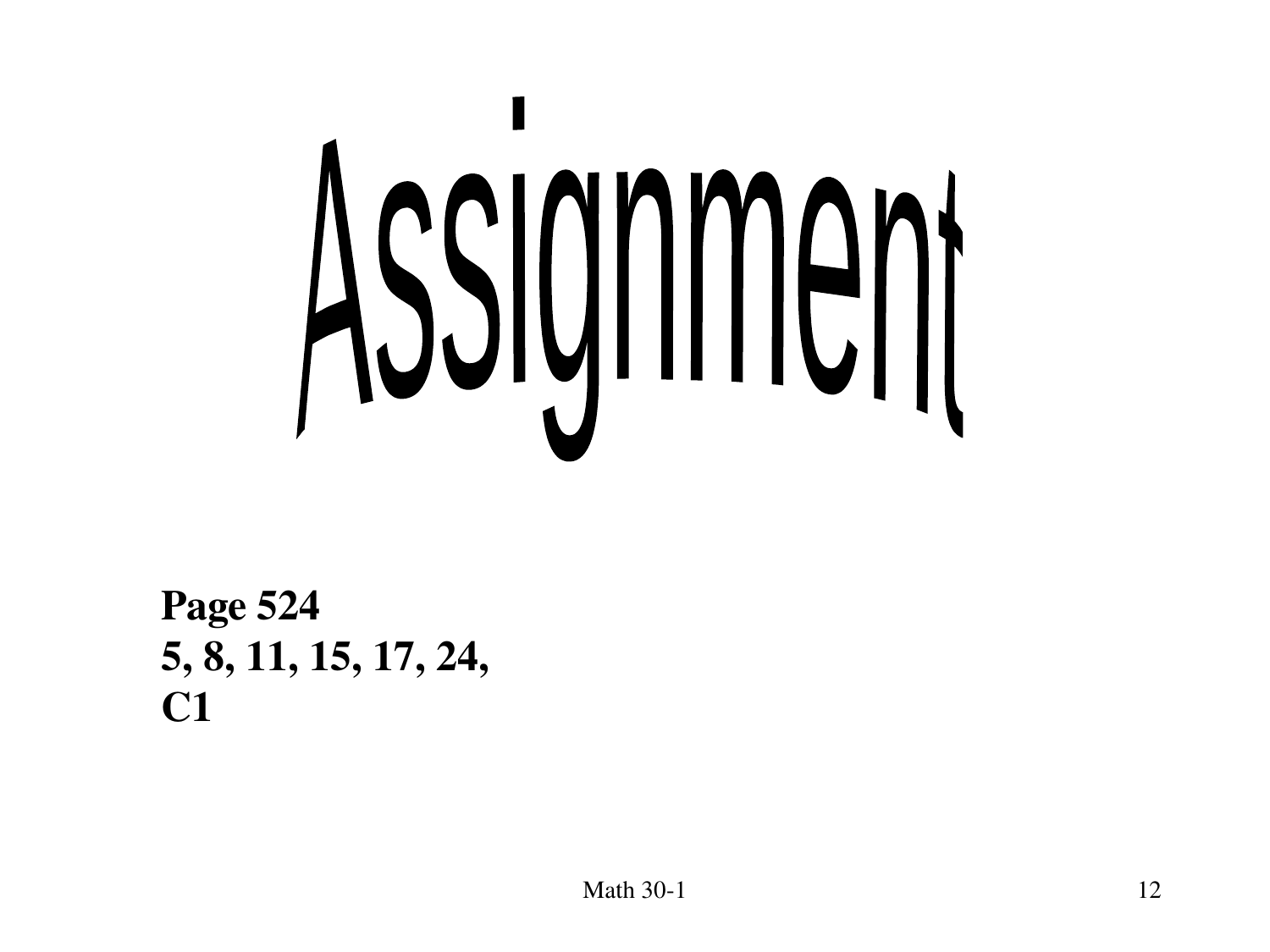

Assignment
Page 524
5, 8, 11, 15, 17, 24,
C1
Math 30-1
12